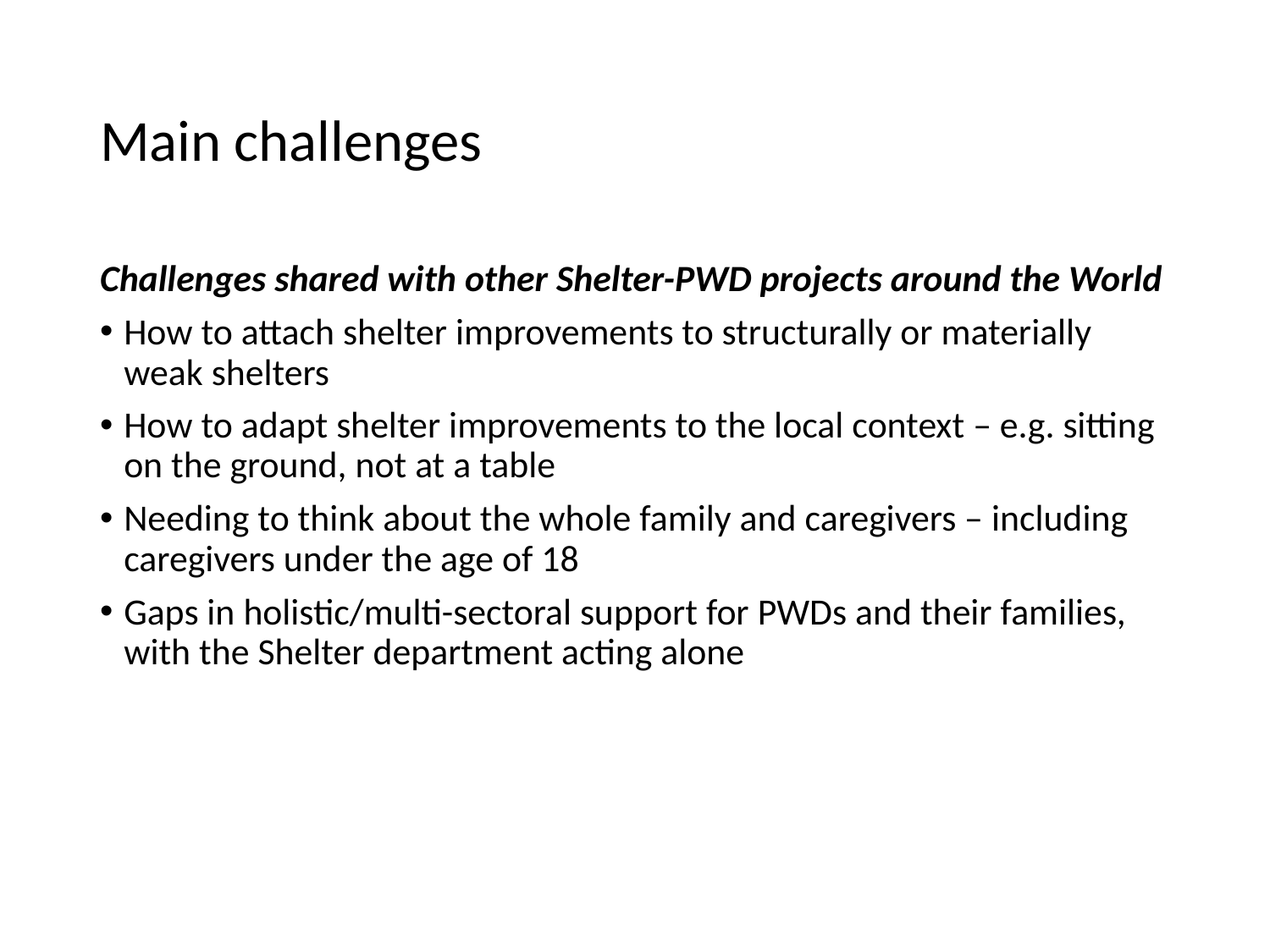

# Main challenges
Challenges shared with other Shelter-PWD projects around the World
How to attach shelter improvements to structurally or materially weak shelters
How to adapt shelter improvements to the local context – e.g. sitting on the ground, not at a table
Needing to think about the whole family and caregivers – including caregivers under the age of 18
Gaps in holistic/multi-sectoral support for PWDs and their families, with the Shelter department acting alone